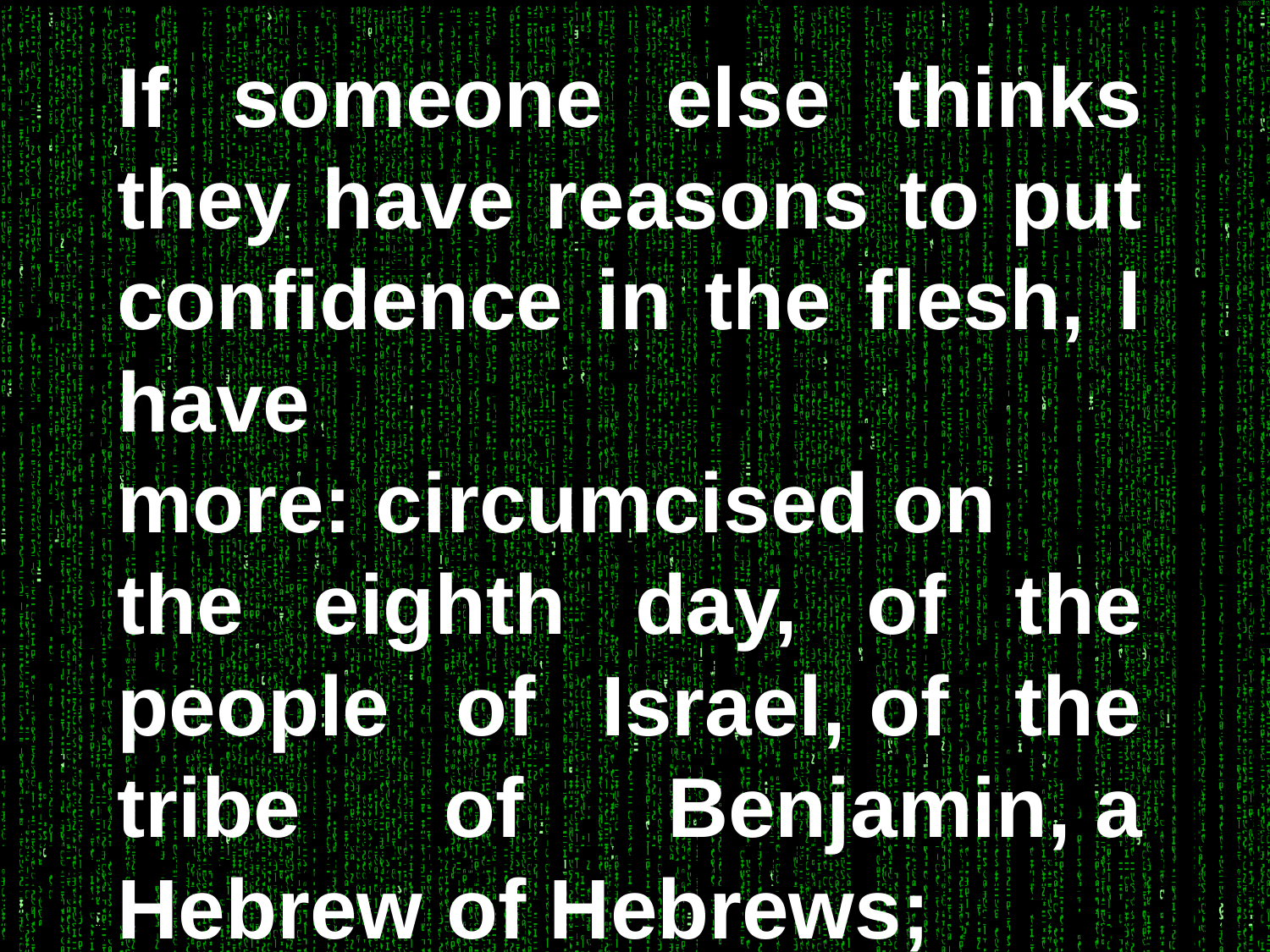

If someone else thinks they have reasons to put confidence in the flesh, I have more: circumcised on the eighth day, of the people of Israel, of the tribe of Benjamin, a Hebrew of Hebrews;